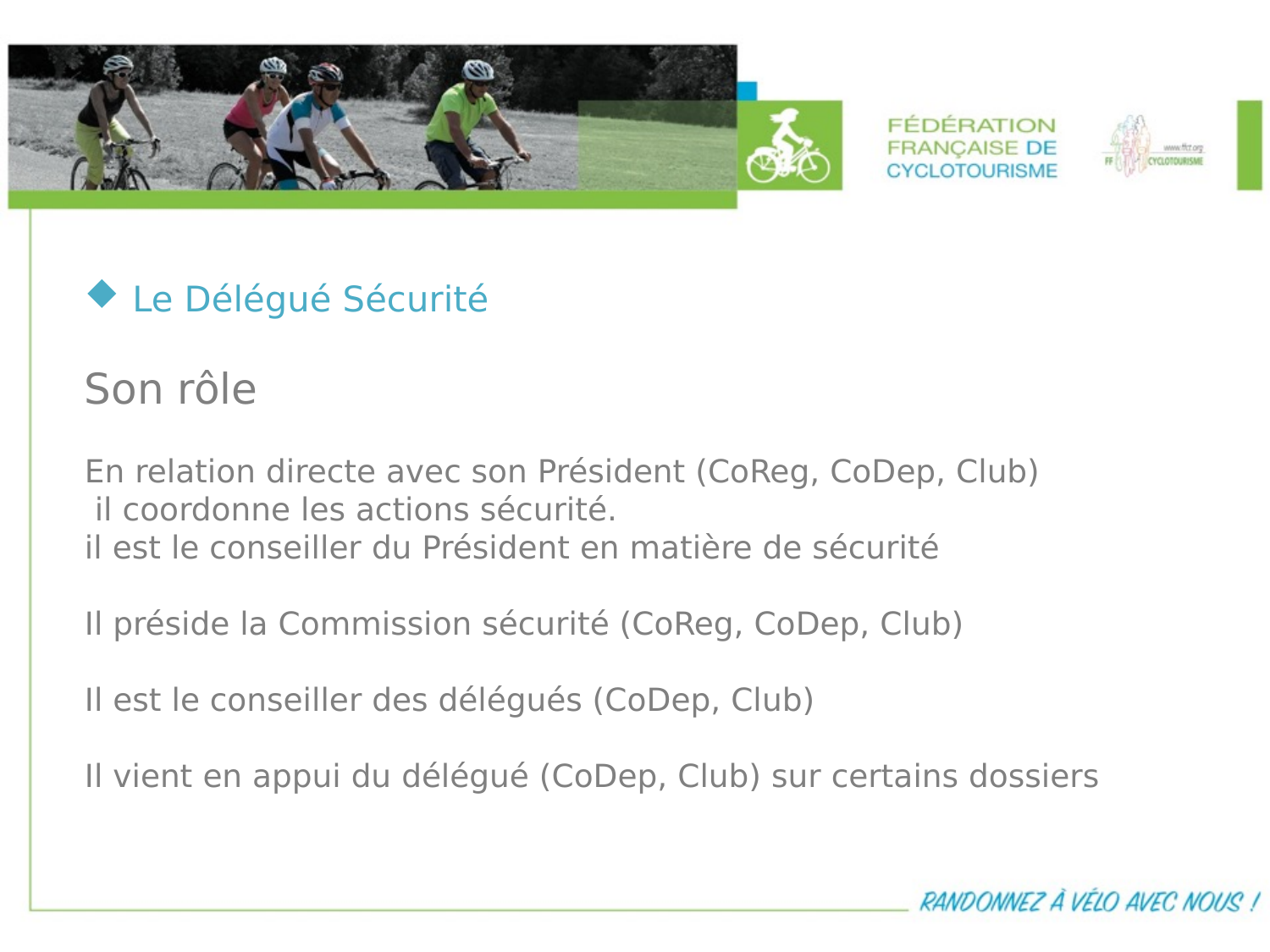

Le Délégué Sécurité

Son rôle

En relation directe avec son Président (CoReg, CoDep, Club)
 il coordonne les actions sécurité.
il est le conseiller du Président en matière de sécurité

Il préside la Commission sécurité (CoReg, CoDep, Club)

Il est le conseiller des délégués (CoDep, Club)

Il vient en appui du délégué (CoDep, Club) sur certains dossiers